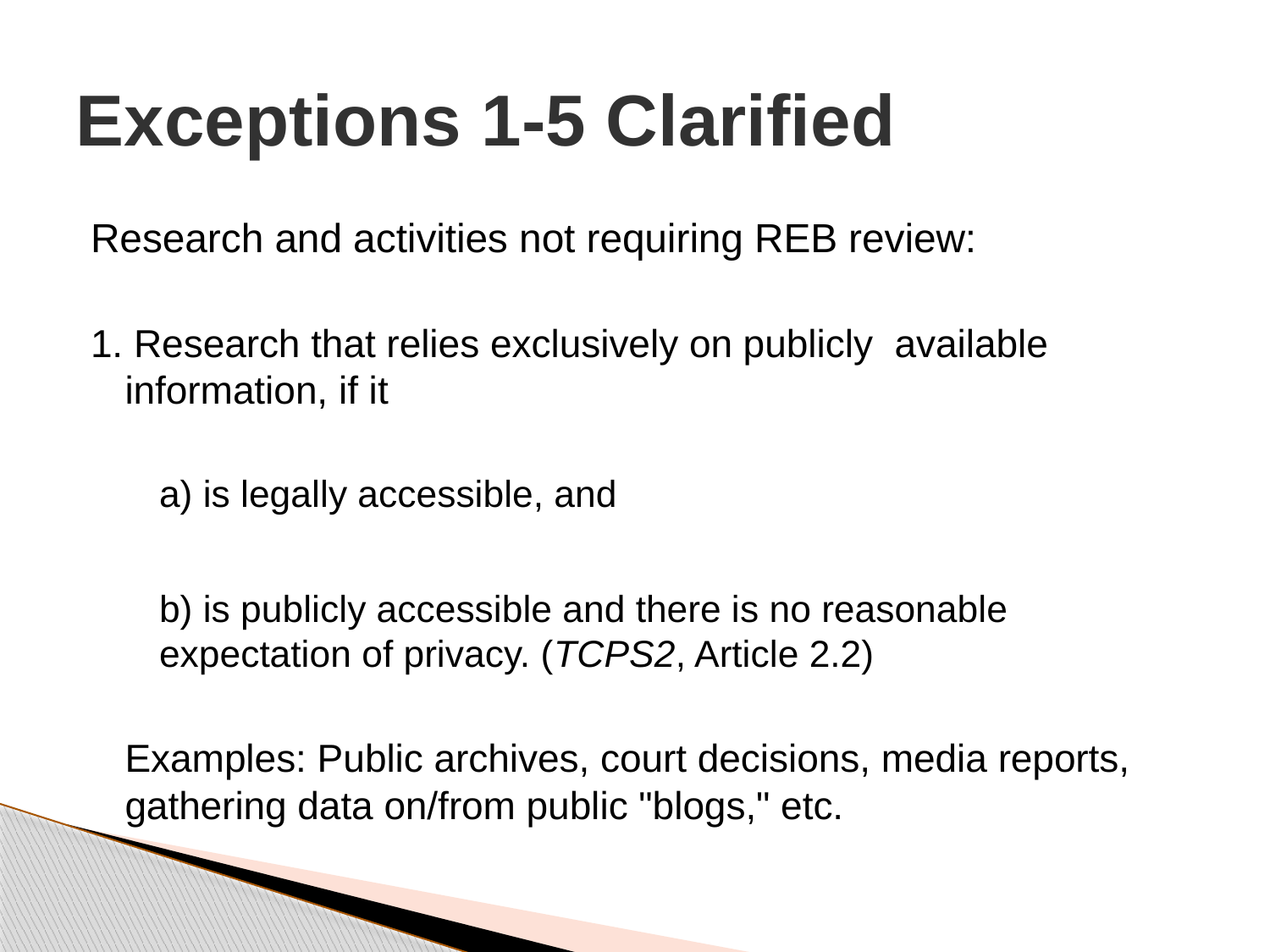

# Exceptions 1-5 Clarified
Research and activities not requiring REB review:

1. Research that relies exclusively on publicly  available information, if it

	a) is legally accessible, and

	b) is publicly accessible and there is no reasonable expectation of privacy. (TCPS2, Article 2.2)

	Examples: Public archives, court decisions, media reports, gathering data on/from public "blogs," etc.